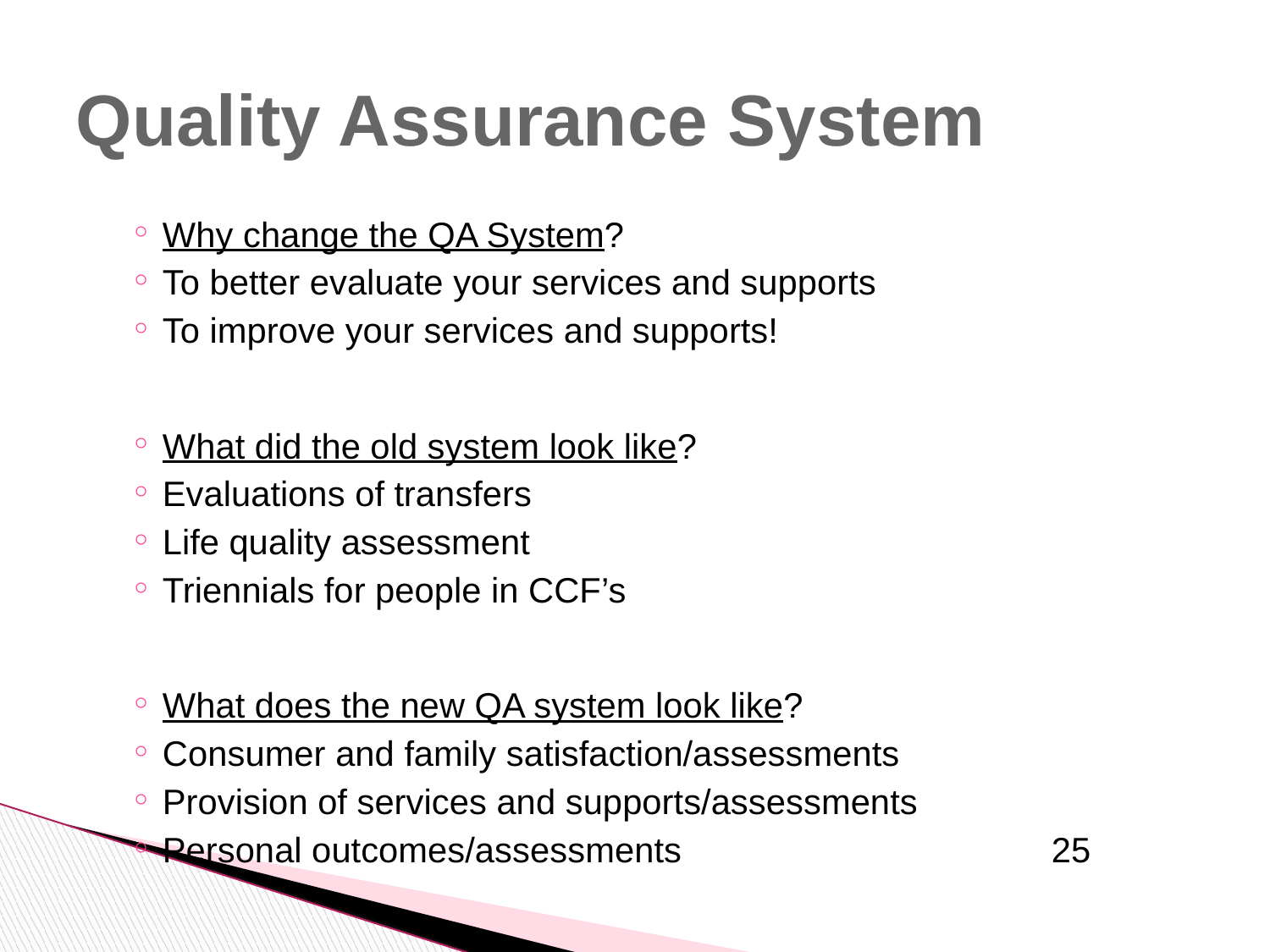

# Quality Assurance System
Why change the QA System?
To better evaluate your services and supports
To improve your services and supports!

What did the old system look like?
Evaluations of transfers
Life quality assessment
Triennials for people in CCF’s

What does the new QA system look like?
Consumer and family satisfaction/assessments
Provision of services and supports/assessments
Personal outcomes/assessments			25